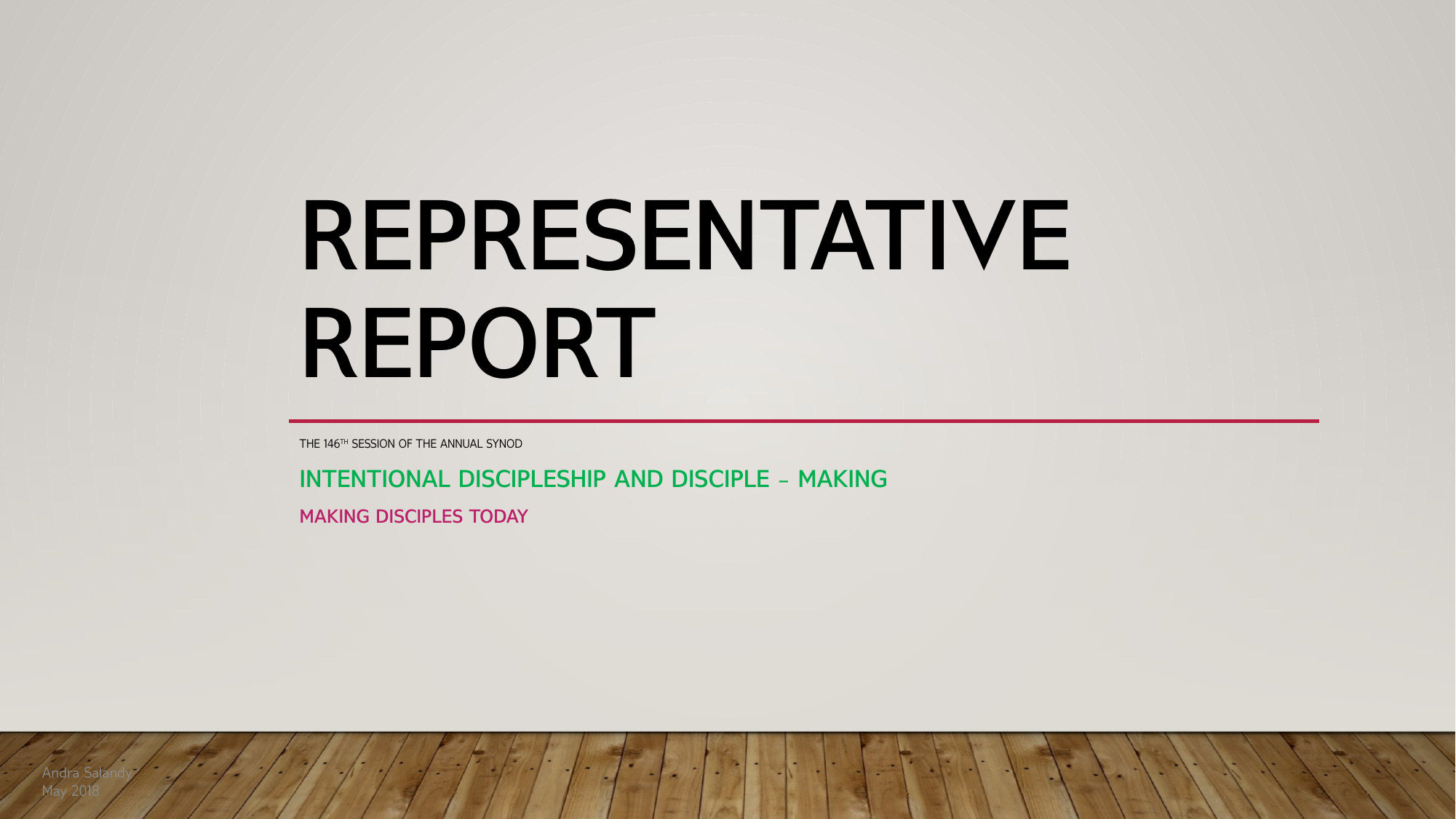

# Representative Report
The 146th Session of the Annual Synod
Intentional Discipleship and Disciple – Making
MAKING DISCIPLES TODAY
Andra Salandy
May 2018